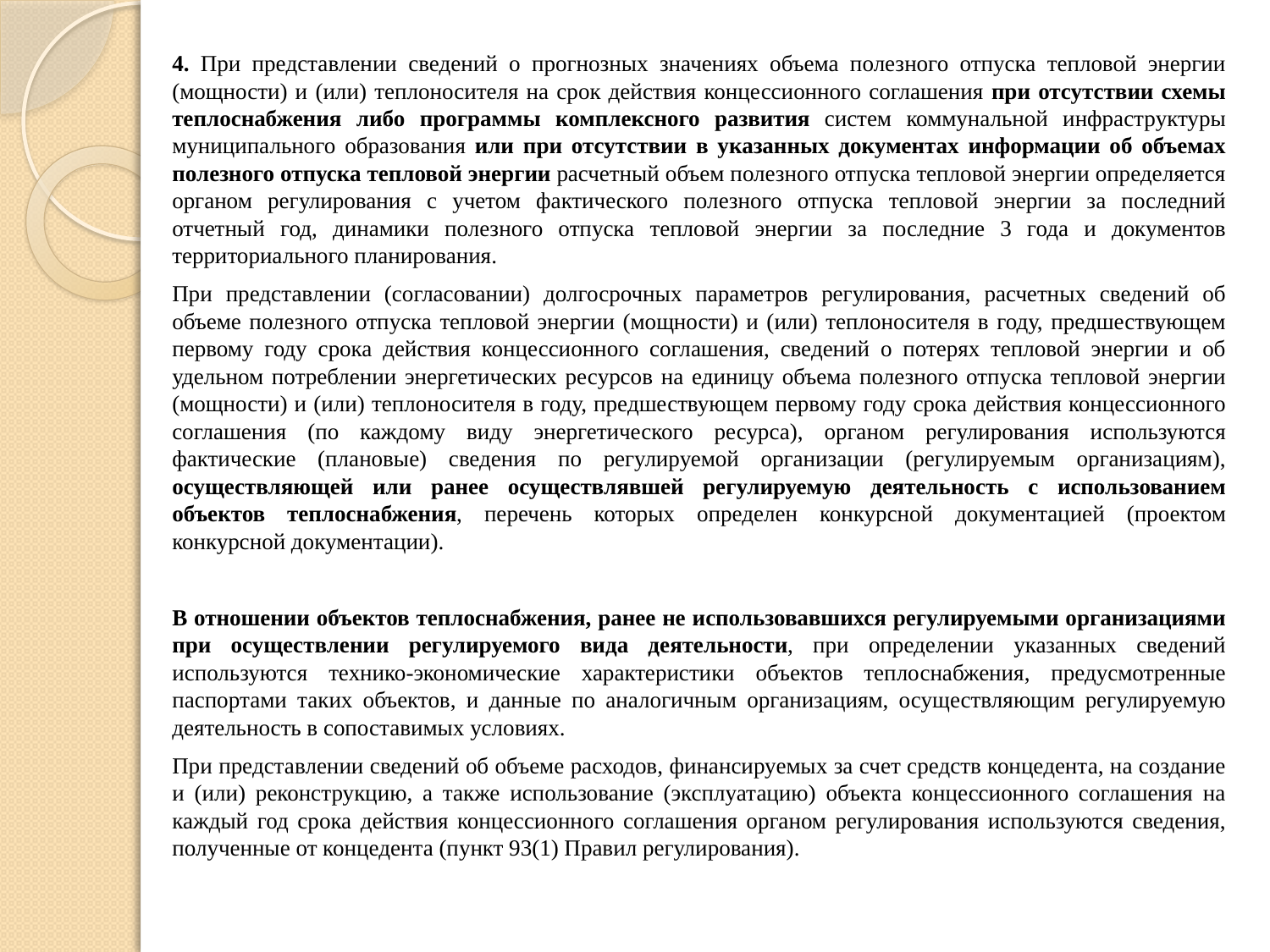

4. При представлении сведений о прогнозных значениях объема полезного отпуска тепловой энергии (мощности) и (или) теплоносителя на срок действия концессионного соглашения при отсутствии схемы теплоснабжения либо программы комплексного развития систем коммунальной инфраструктуры муниципального образования или при отсутствии в указанных документах информации об объемах полезного отпуска тепловой энергии расчетный объем полезного отпуска тепловой энергии определяется органом регулирования с учетом фактического полезного отпуска тепловой энергии за последний отчетный год, динамики полезного отпуска тепловой энергии за последние 3 года и документов территориального планирования.
При представлении (согласовании) долгосрочных параметров регулирования, расчетных сведений об объеме полезного отпуска тепловой энергии (мощности) и (или) теплоносителя в году, предшествующем первому году срока действия концессионного соглашения, сведений о потерях тепловой энергии и об удельном потреблении энергетических ресурсов на единицу объема полезного отпуска тепловой энергии (мощности) и (или) теплоносителя в году, предшествующем первому году срока действия концессионного соглашения (по каждому виду энергетического ресурса), органом регулирования используются фактические (плановые) сведения по регулируемой организации (регулируемым организациям), осуществляющей или ранее осуществлявшей регулируемую деятельность с использованием объектов теплоснабжения, перечень которых определен конкурсной документацией (проектом конкурсной документации).

В отношении объектов теплоснабжения, ранее не использовавшихся регулируемыми организациями при осуществлении регулируемого вида деятельности, при определении указанных сведений используются технико-экономические характеристики объектов теплоснабжения, предусмотренные паспортами таких объектов, и данные по аналогичным организациям, осуществляющим регулируемую деятельность в сопоставимых условиях.
При представлении сведений об объеме расходов, финансируемых за счет средств концедента, на создание и (или) реконструкцию, а также использование (эксплуатацию) объекта концессионного соглашения на каждый год срока действия концессионного соглашения органом регулирования используются сведения, полученные от концедента (пункт 93(1) Правил регулирования).